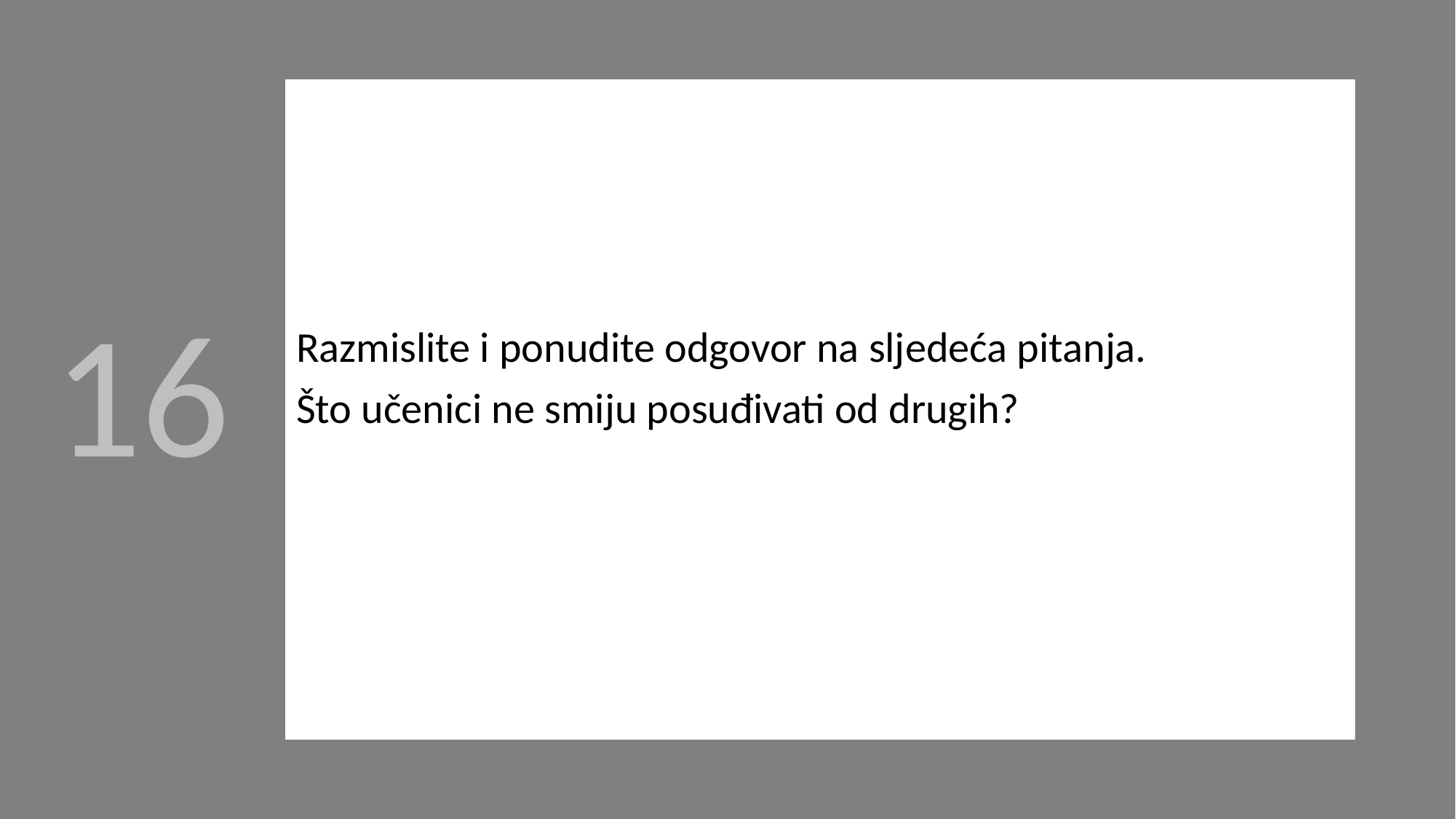

Razmislite i ponudite odgovor na sljedeća pitanja.
Što učenici ne smiju posuđivati od drugih?

16